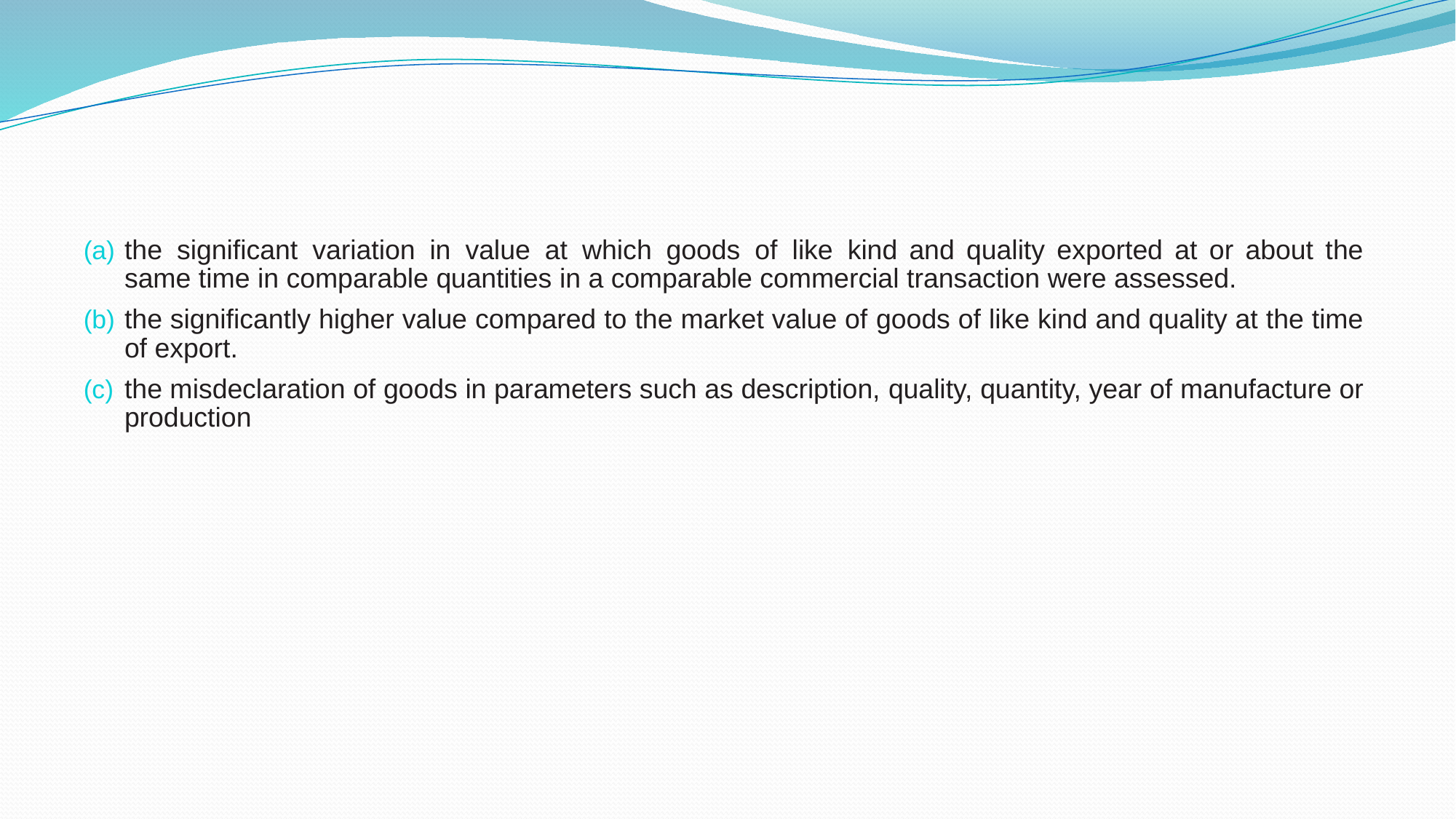

#
the significant variation in value at which goods of like kind and quality exported at or about the same time in comparable quantities in a comparable commercial transaction were assessed.
the significantly higher value compared to the market value of goods of like kind and quality at the time of export.
the misdeclaration of goods in parameters such as description, quality, quantity, year of manufacture or production